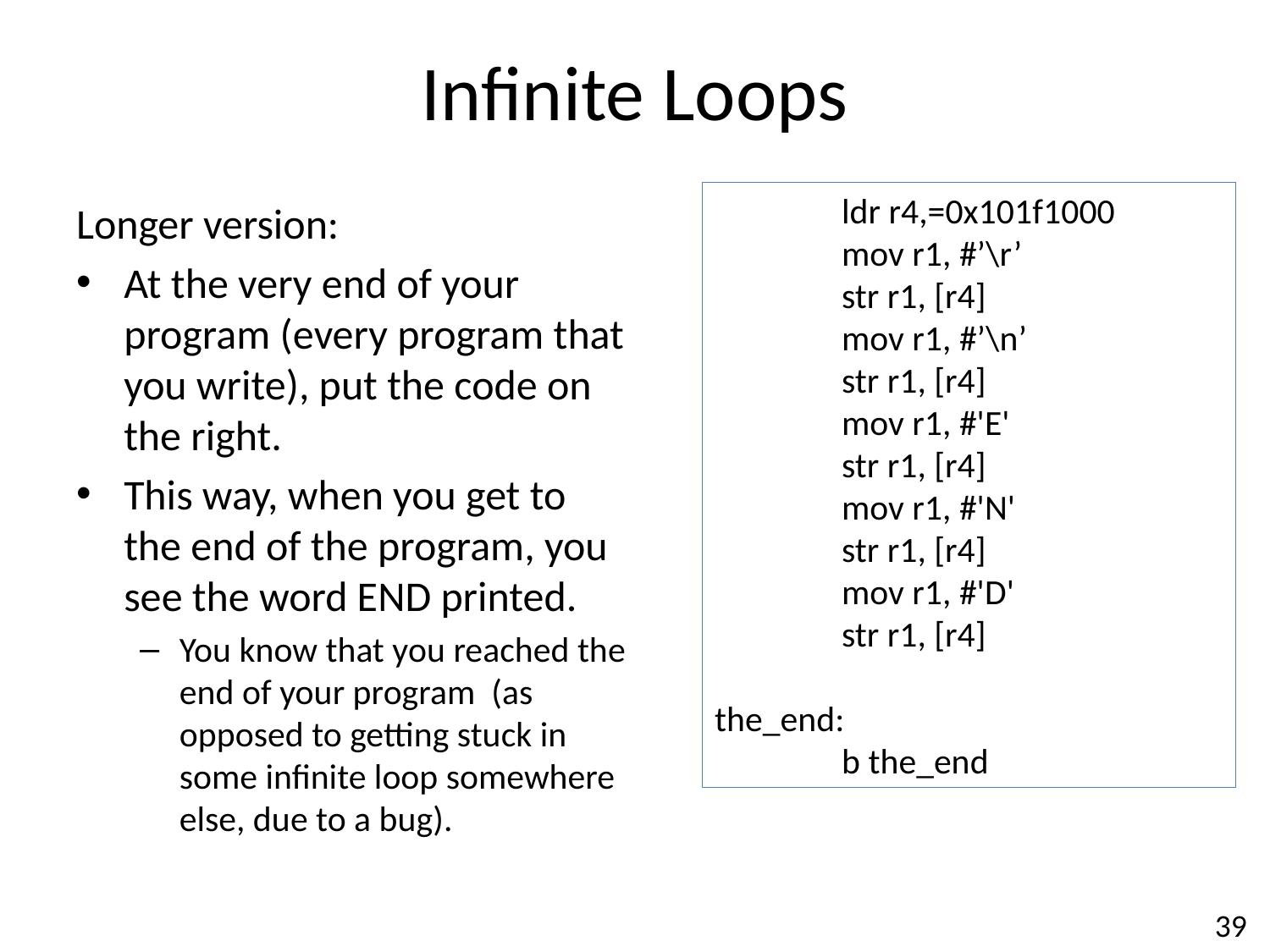

# Infinite Loops
	ldr r4,=0x101f1000
	mov r1, #’\r’
	str r1, [r4]
	mov r1, #’\n’
	str r1, [r4]
	mov r1, #'E'
	str r1, [r4]
	mov r1, #'N'
	str r1, [r4]
	mov r1, #'D'
	str r1, [r4]

the_end:
	b the_end
Longer version:
At the very end of your program (every program that you write), put the code on the right.
This way, when you get to the end of the program, you see the word END printed.
You know that you reached the end of your program  (as opposed to getting stuck in some infinite loop somewhere else, due to a bug).

39